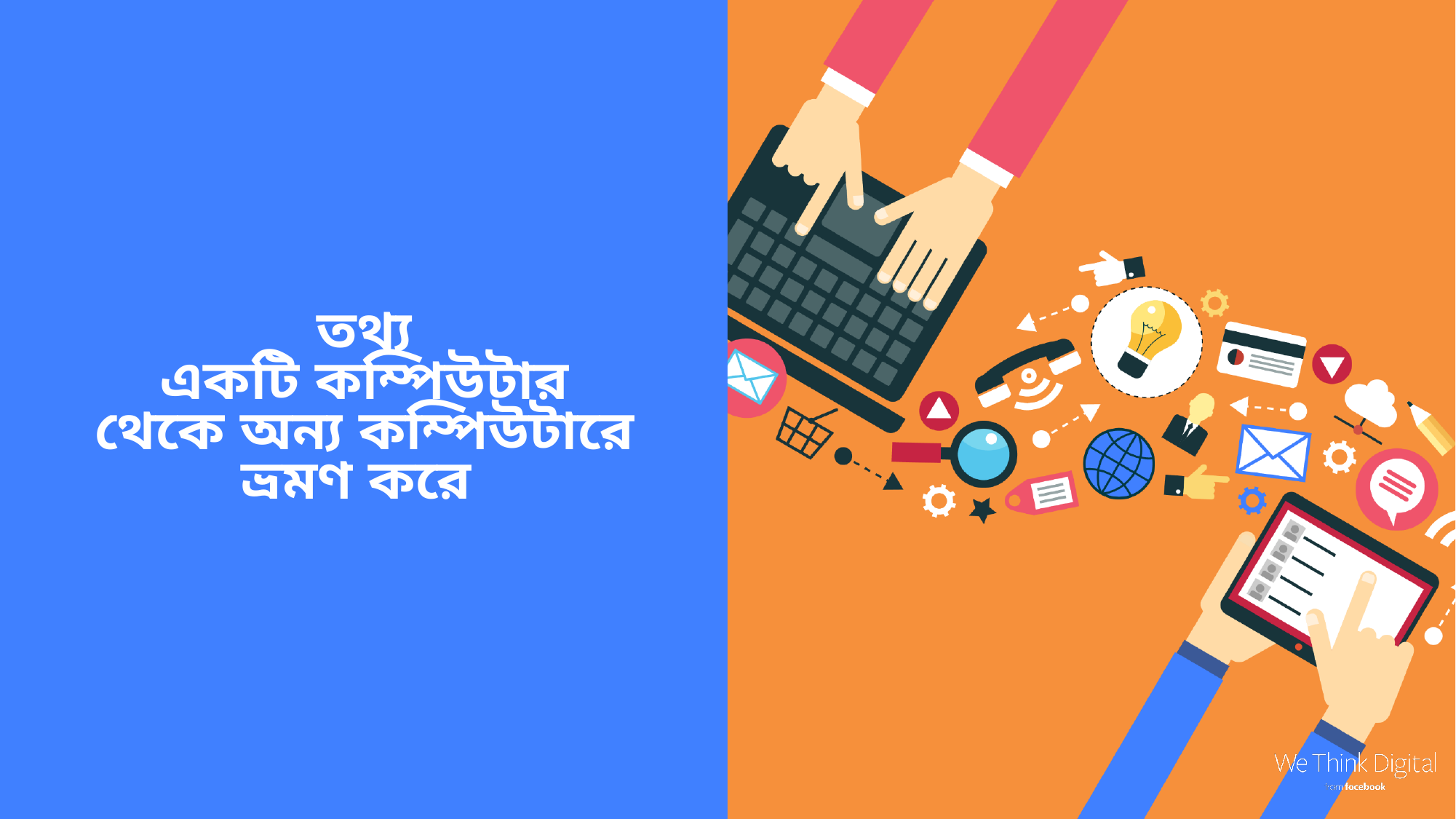

তথ্য
একটি কম্পিউটার থেকে অন্য কম্পিউটারে ভ্রমণ করে